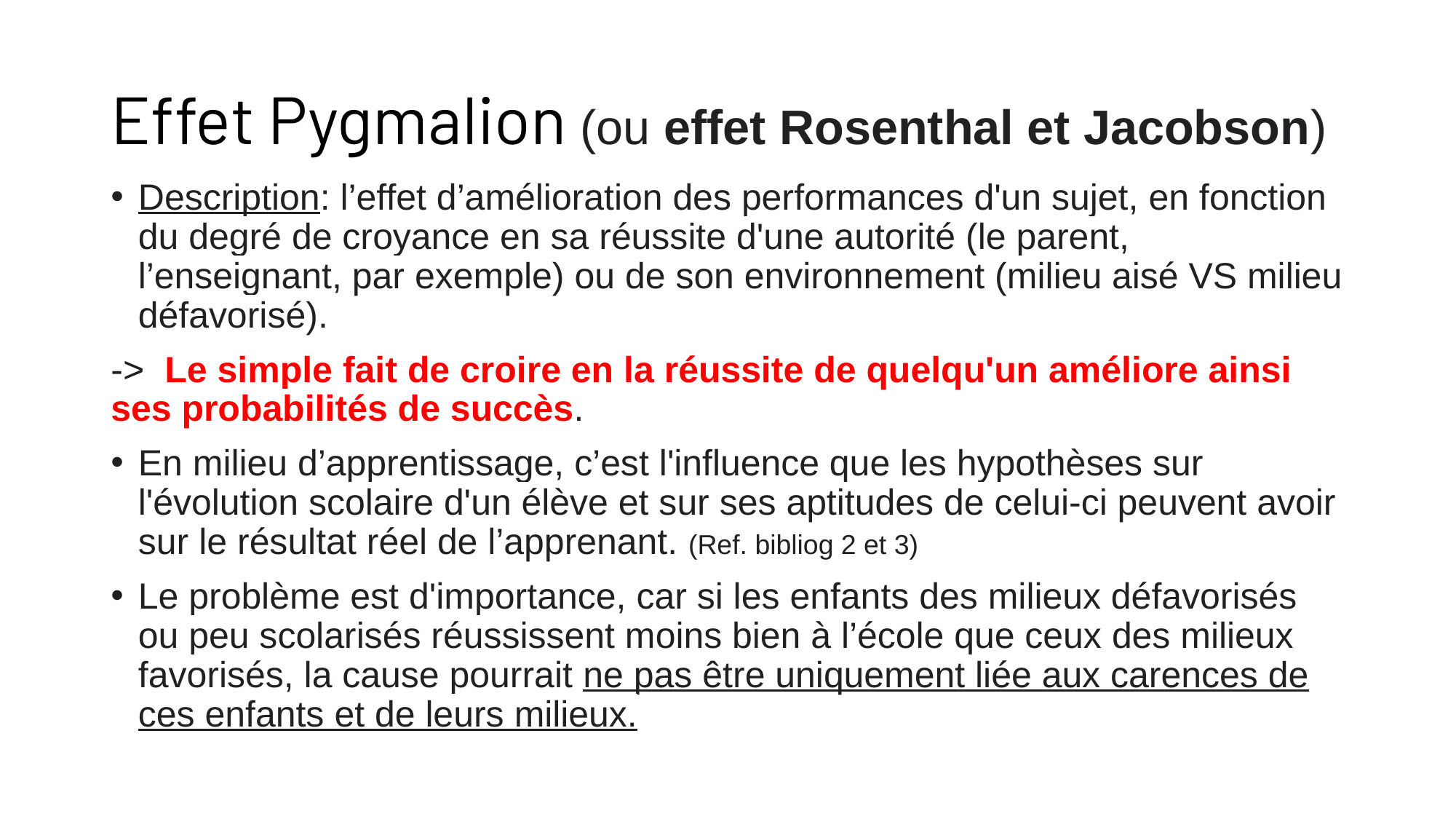

# Effet Pygmalion (ou effet Rosenthal et Jacobson)
Description: l’effet d’amélioration des performances d'un sujet, en fonction du degré de croyance en sa réussite d'une autorité (le parent, l’enseignant, par exemple) ou de son environnement (milieu aisé VS milieu défavorisé).
->  Le simple fait de croire en la réussite de quelqu'un améliore ainsi ses probabilités de succès.
En milieu d’apprentissage, c’est l'influence que les hypothèses sur l'évolution scolaire d'un élève et sur ses aptitudes de celui-ci peuvent avoir sur le résultat réel de l’apprenant. (Ref. bibliog 2 et 3)
Le problème est d'importance, car si les enfants des milieux défavorisés ou peu scolarisés réussissent moins bien à l’école que ceux des milieux favorisés, la cause pourrait ne pas être uniquement liée aux carences de ces enfants et de leurs milieux.